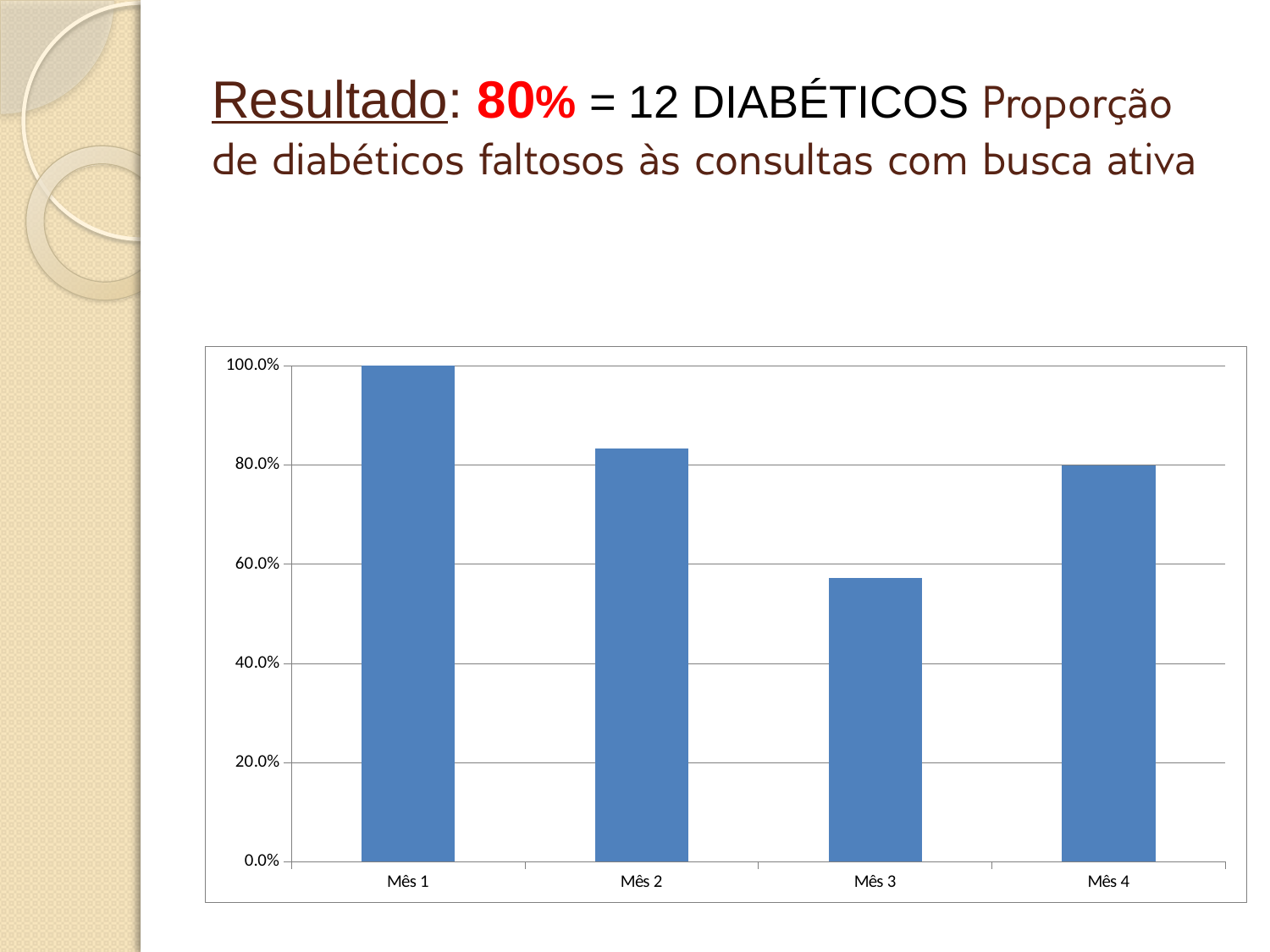

# Resultado: 80% = 12 DIABÉTICOS Proporção de diabéticos faltosos às consultas com busca ativa

### Chart

| Category | Proporção de diabéticos faltosos às consultas com busca ativa  |
|---|---|
| Mês 1 | 1.0 |
| Mês 2 | 0.8333333333333334 |
| Mês 3 | 0.5714285714285714 |
| Mês 4 | 0.8 |